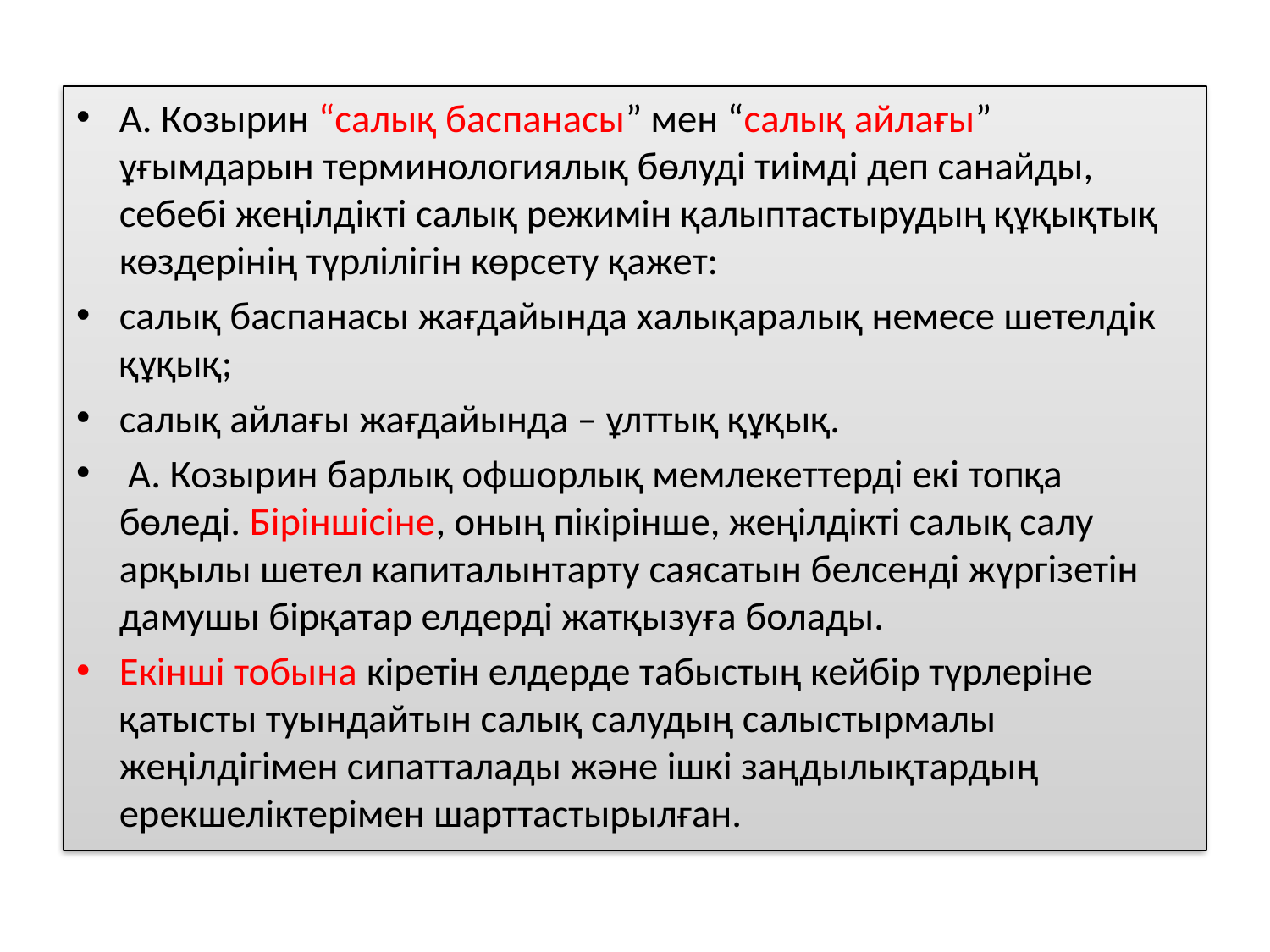

А. Козырин “салық баспанасы” мен “салық айлағы” ұғымдарын терминологиялық бөлуді тиімді деп санайды, себебі жеңілдікті салық режимін қалыптастырудың құқықтық көздерінің түрлілігін көрсету қажет:
салық баспанасы жағдайында халықаралық немесе шетелдік құқық;
салық айлағы жағдайында – ұлттық құқық.
 А. Козырин барлық офшорлық мемлекеттерді екі топқа бөледі. Біріншісіне, оның пікірінше, жеңілдікті салық салу арқылы шетел капиталынтарту саясатын белсенді жүргізетін дамушы бірқатар елдерді жатқызуға болады.
Екінші тобына кіретін елдерде табыстың кейбір түрлеріне қатысты туындайтын салық салудың салыстырмалы жеңілдігімен сипатталады және ішкі заңдылықтардың ерекшеліктерімен шарттастырылған.